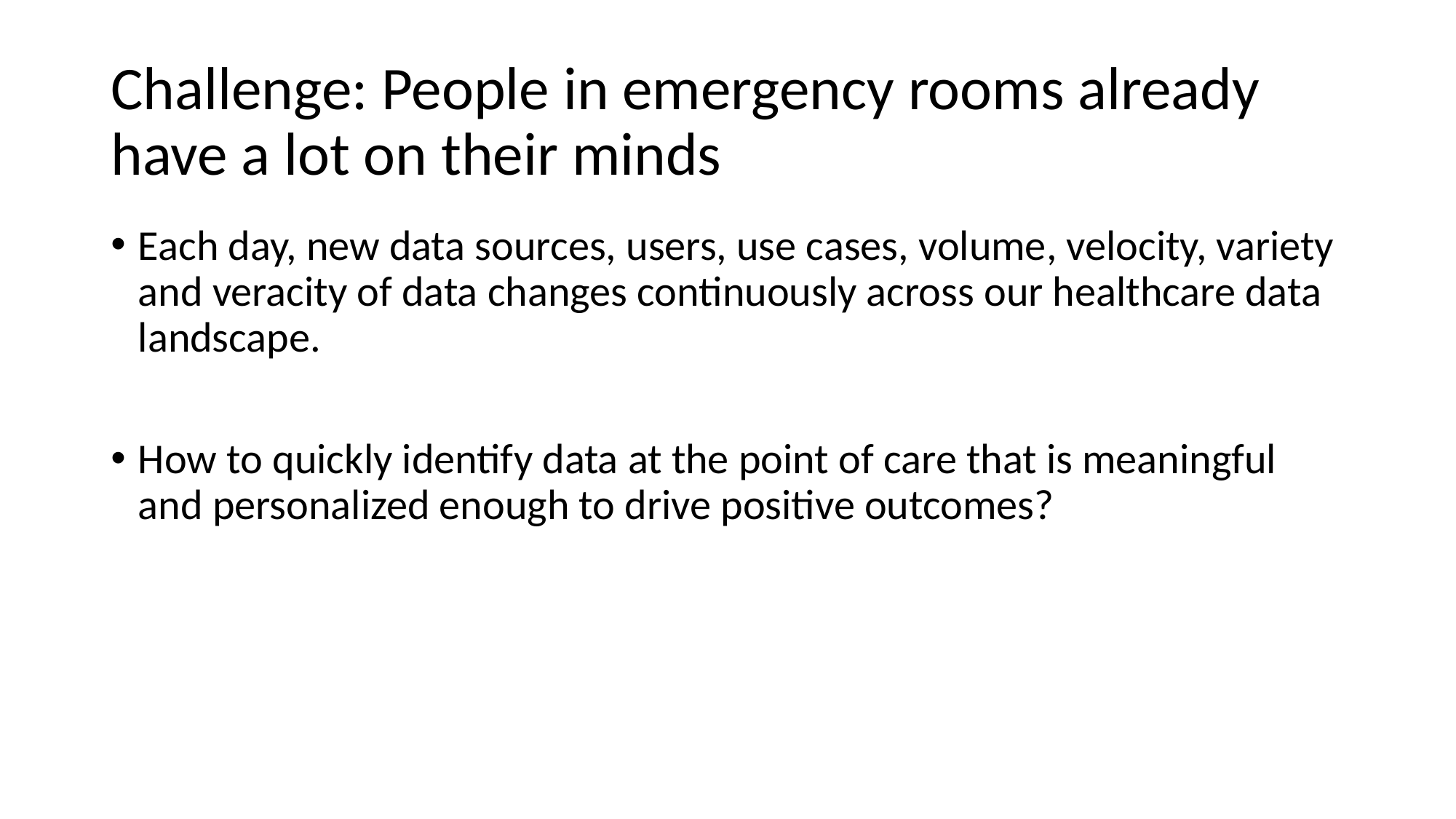

# Challenge: People in emergency rooms already have a lot on their minds
Each day, new data sources, users, use cases, volume, velocity, variety and veracity of data changes continuously across our healthcare data landscape.

How to quickly identify data at the point of care that is meaningful and personalized enough to drive positive outcomes?